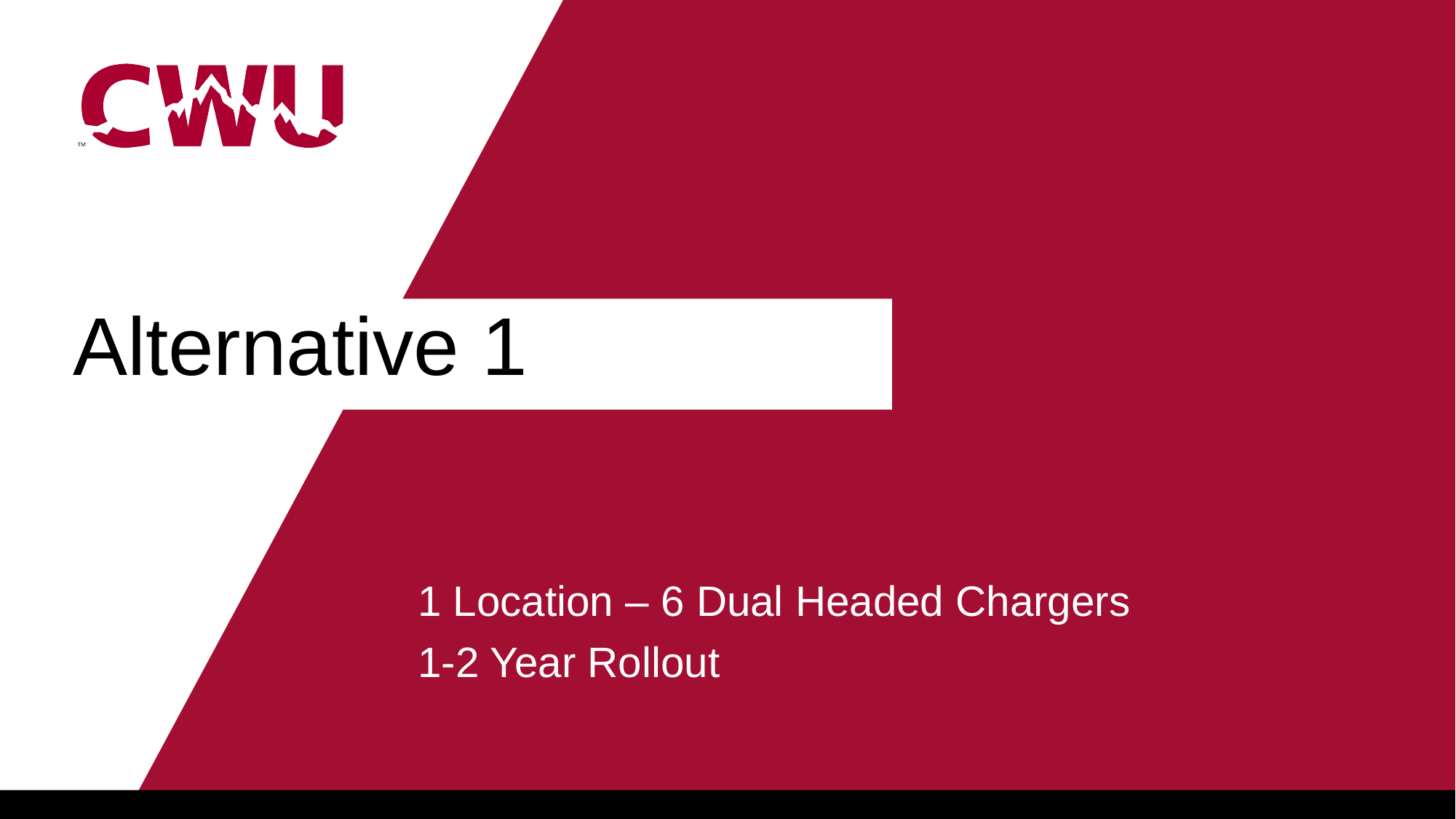

# Alternative 1
1 Location – 6 Dual Headed Chargers
1-2 Year Rollout